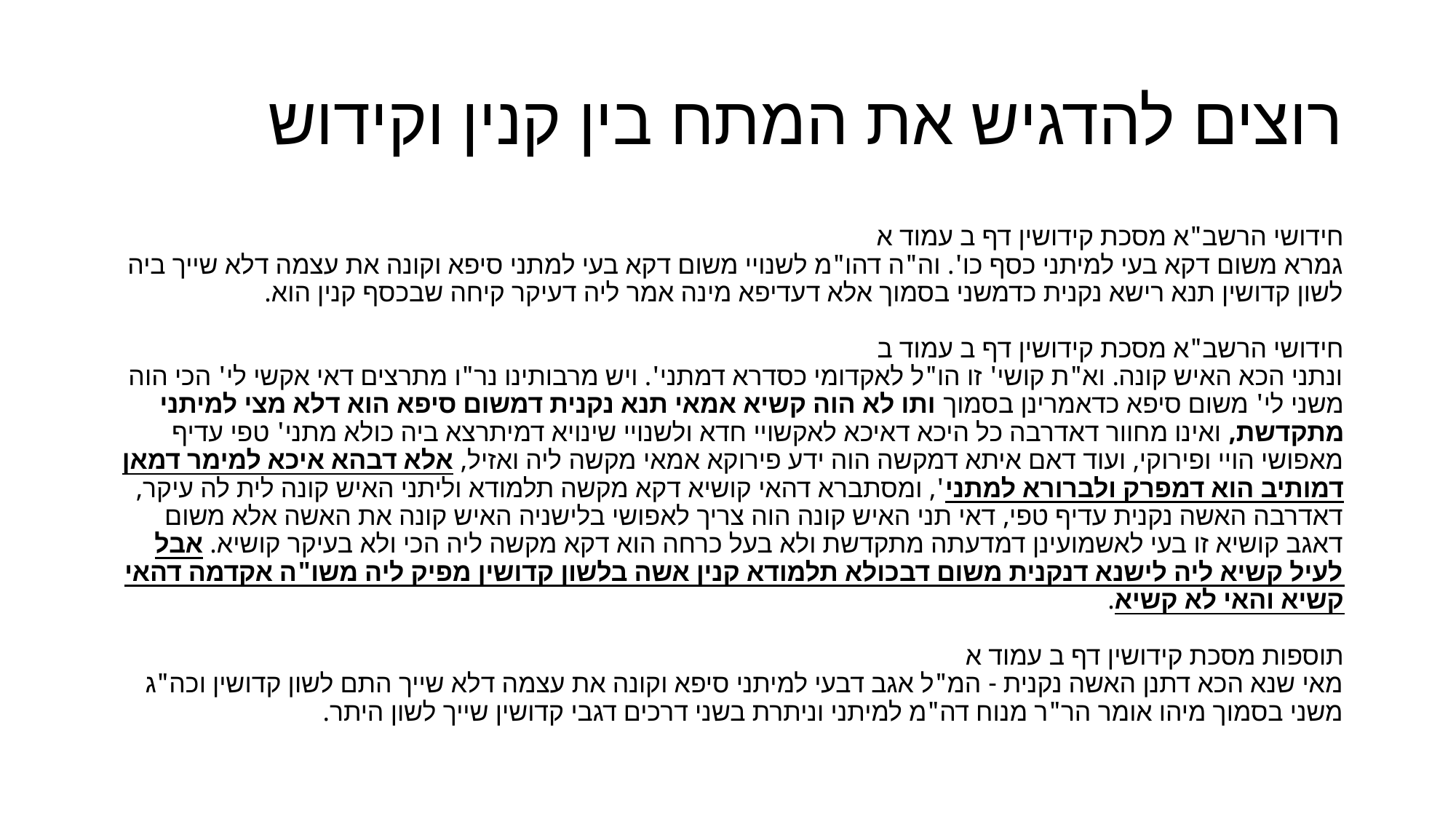

# רוצים להדגיש את המתח בין קנין וקידוש
חידושי הרשב"א מסכת קידושין דף ב עמוד א
גמרא משום דקא בעי למיתני כסף כו'. וה"ה דהו"מ לשנויי משום דקא בעי למתני סיפא וקונה את עצמה דלא שייך ביה לשון קדושין תנא רישא נקנית כדמשני בסמוך אלא דעדיפא מינה אמר ליה דעיקר קיחה שבכסף קנין הוא.
חידושי הרשב"א מסכת קידושין דף ב עמוד ב
ונתני הכא האיש קונה. וא"ת קושי' זו הו"ל לאקדומי כסדרא דמתני'. ויש מרבותינו נר"ו מתרצים דאי אקשי לי' הכי הוה משני לי' משום סיפא כדאמרינן בסמוך ותו לא הוה קשיא אמאי תנא נקנית דמשום סיפא הוא דלא מצי למיתני מתקדשת, ואינו מחוור דאדרבה כל היכא דאיכא לאקשויי חדא ולשנויי שינויא דמיתרצא ביה כולא מתני' טפי עדיף מאפושי הויי ופירוקי, ועוד דאם איתא דמקשה הוה ידע פירוקא אמאי מקשה ליה ואזיל, אלא דבהא איכא למימר דמאן דמותיב הוא דמפרק ולברורא למתני', ומסתברא דהאי קושיא דקא מקשה תלמודא וליתני האיש קונה לית לה עיקר, דאדרבה האשה נקנית עדיף טפי, דאי תני האיש קונה הוה צריך לאפושי בלישניה האיש קונה את האשה אלא משום דאגב קושיא זו בעי לאשמועינן דמדעתה מתקדשת ולא בעל כרחה הוא דקא מקשה ליה הכי ולא בעיקר קושיא. אבל לעיל קשיא ליה לישנא דנקנית משום דבכולא תלמודא קנין אשה בלשון קדושין מפיק ליה משו"ה אקדמה דהאי קשיא והאי לא קשיא.

תוספות מסכת קידושין דף ב עמוד א
מאי שנא הכא דתנן האשה נקנית - המ"ל אגב דבעי למיתני סיפא וקונה את עצמה דלא שייך התם לשון קדושין וכה"ג משני בסמוך מיהו אומר הר"ר מנוח דה"מ למיתני וניתרת בשני דרכים דגבי קדושין שייך לשון היתר.